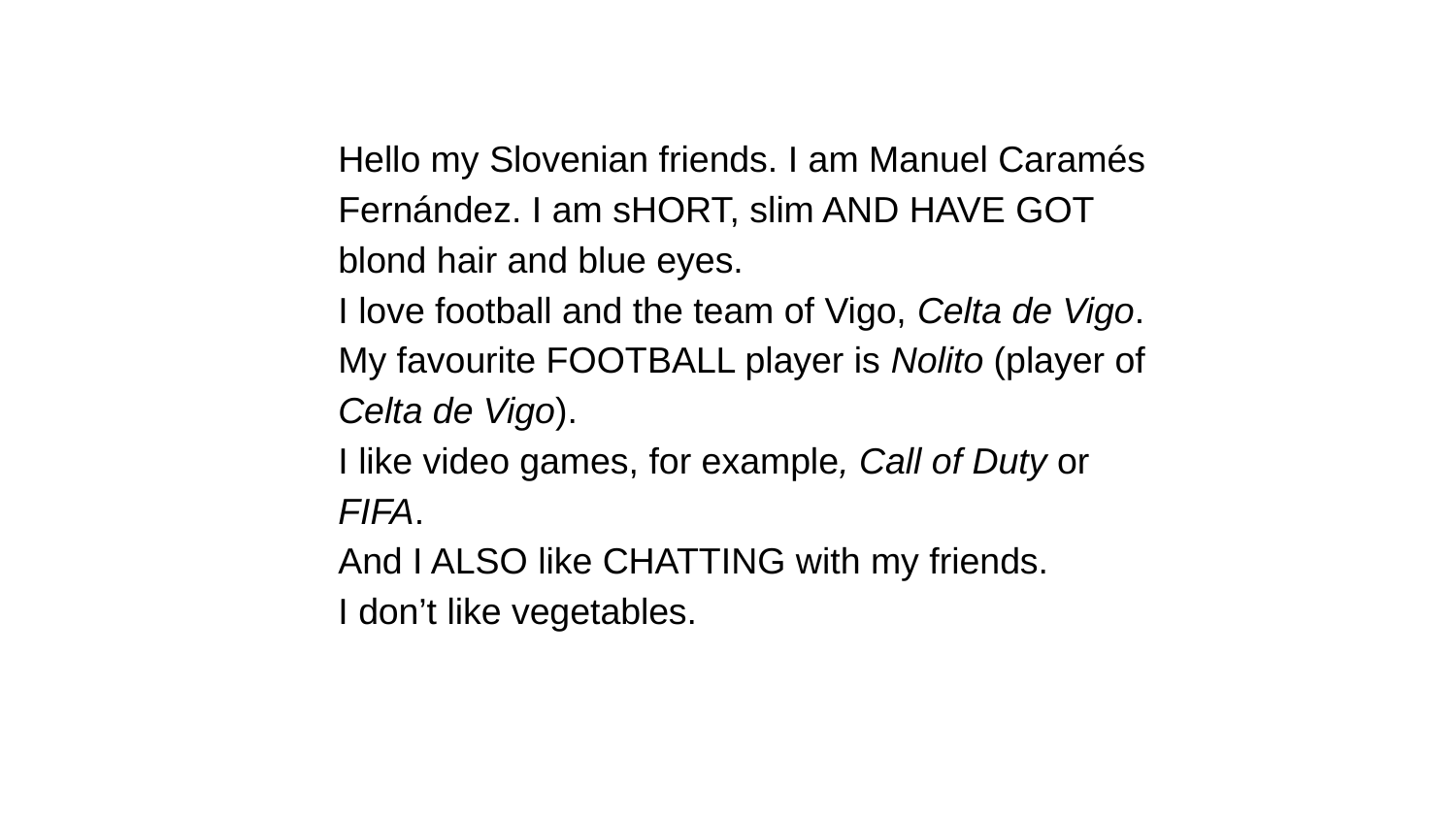

Hello my Slovenian friends. I am Manuel Caramés Fernández. I am sHORT, slim AND HAVE GOT blond hair and blue eyes.
I love football and the team of Vigo, Celta de Vigo.
My favourite FOOTBALL player is Nolito (player of Celta de Vigo).
I like video games, for example, Call of Duty or FIFA.
And I ALSO like CHATTING with my friends.
I don’t like vegetables.